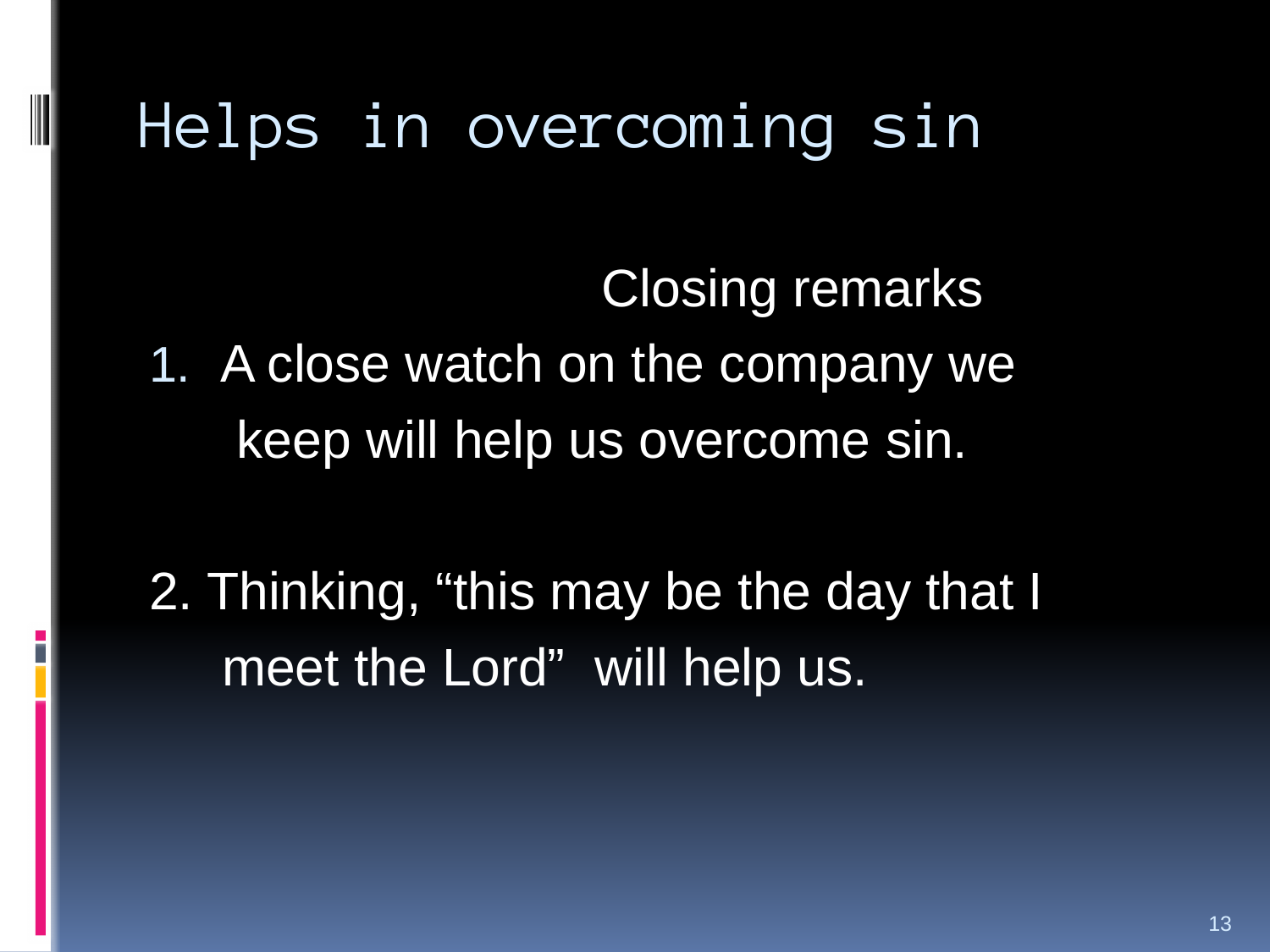

# Helps in overcoming sin
                               Closing remarks
A close watch on the company we
      keep will help us overcome sin.

2. Thinking, “this may be the day that I
     meet the Lord”  will help us.
13